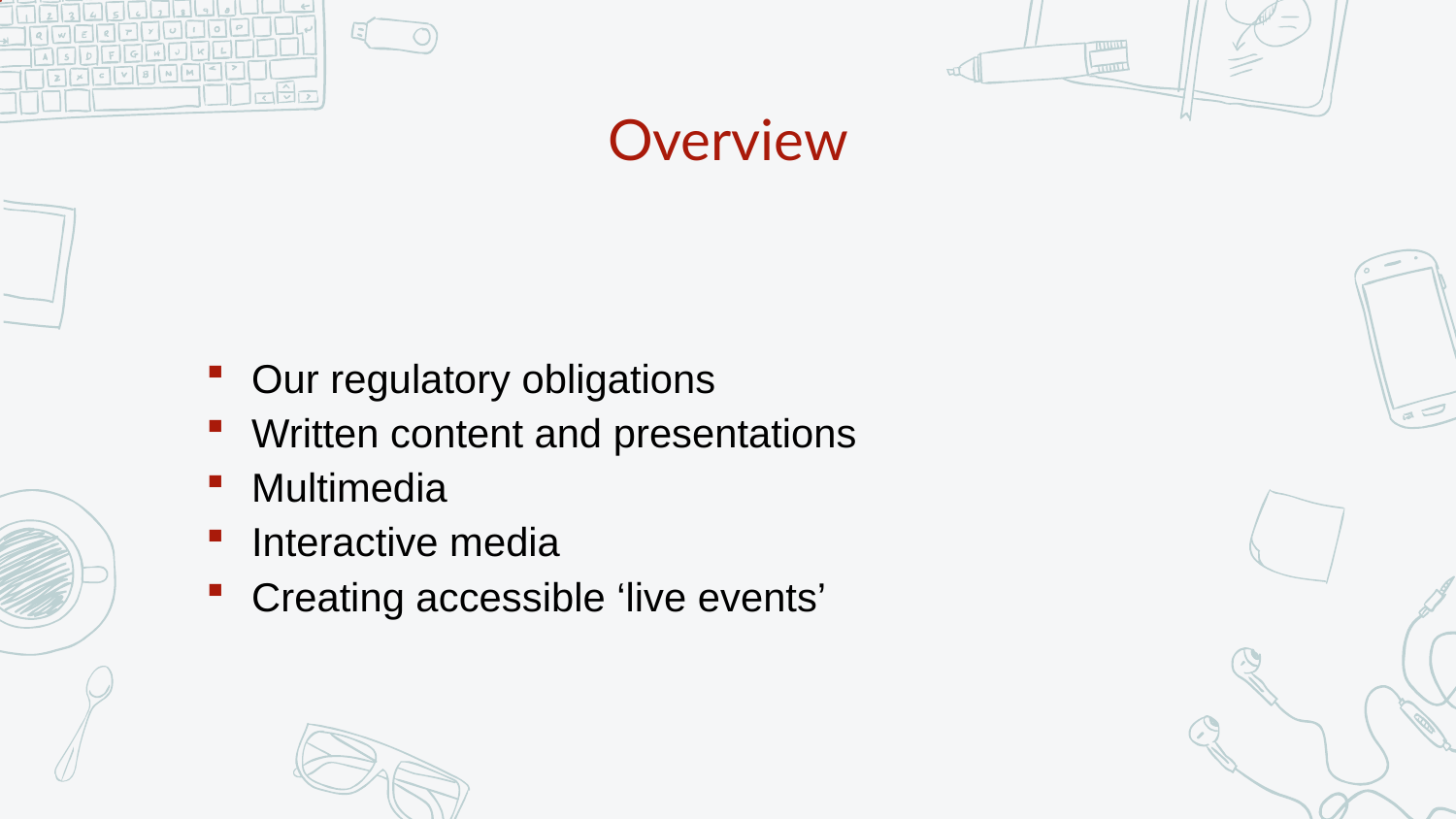

# Overview
Our regulatory obligations
Written content and presentations
Multimedia
Interactive media
Creating accessible ‘live events’